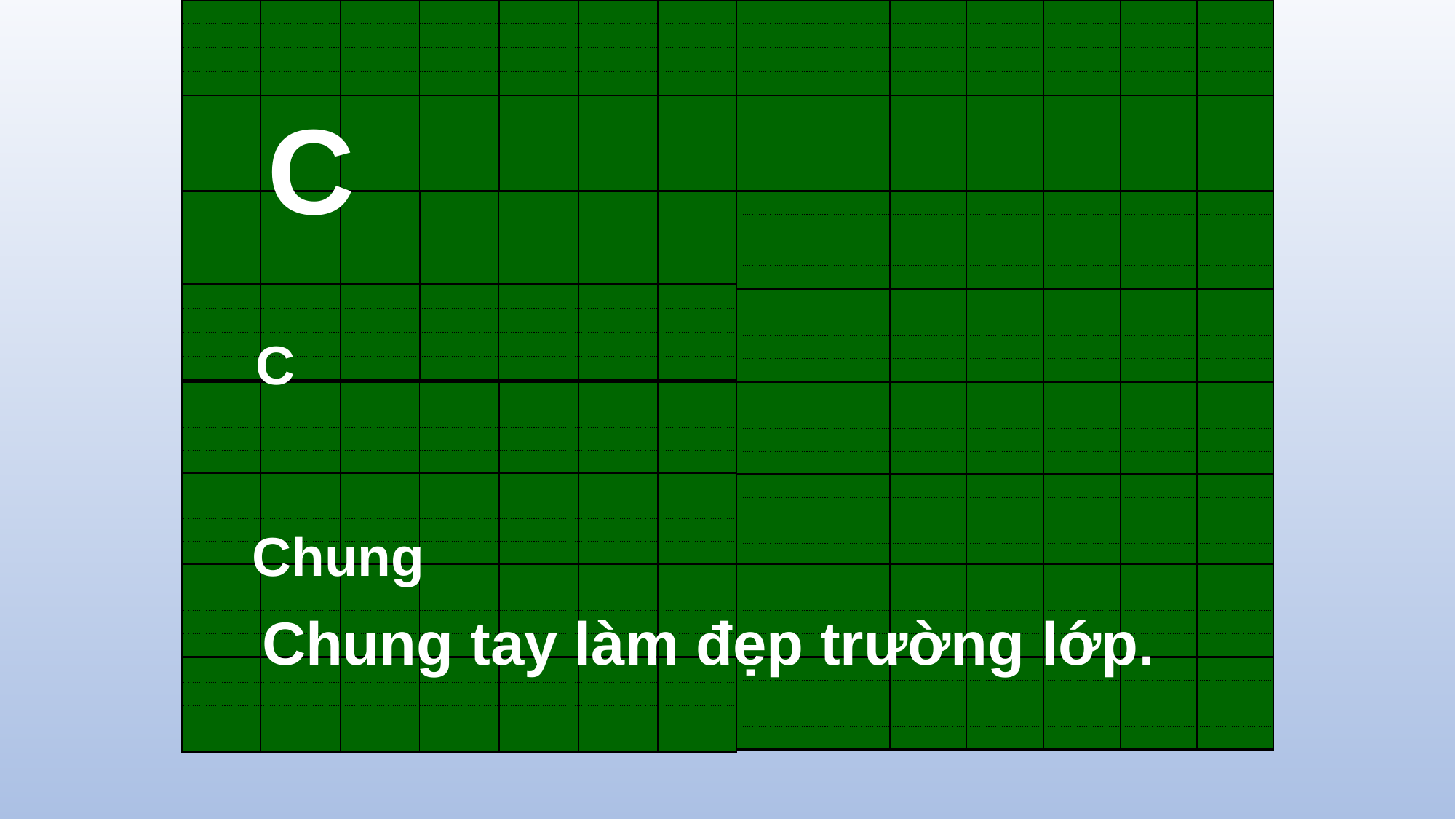

|  |  |  |  |  |  |  |
| --- | --- | --- | --- | --- | --- | --- |
|  |  |  |  |  |  |  |
|  |  |  |  |  |  |  |
|  |  |  |  |  |  |  |
|  |  |  |  |  |  |  |
|  |  |  |  |  |  |  |
|  |  |  |  |  |  |  |
|  |  |  |  |  |  |  |
|  |  |  |  |  |  |  |
| --- | --- | --- | --- | --- | --- | --- |
|  |  |  |  |  |  |  |
|  |  |  |  |  |  |  |
|  |  |  |  |  |  |  |
|  |  |  |  |  |  |  |
|  |  |  |  |  |  |  |
|  |  |  |  |  |  |  |
|  |  |  |  |  |  |  |
C
|  |  |  |  |  |  |  |
| --- | --- | --- | --- | --- | --- | --- |
|  |  |  |  |  |  |  |
|  |  |  |  |  |  |  |
|  |  |  |  |  |  |  |
|  |  |  |  |  |  |  |
|  |  |  |  |  |  |  |
|  |  |  |  |  |  |  |
|  |  |  |  |  |  |  |
|  |  |  |  |  |  |  |
| --- | --- | --- | --- | --- | --- | --- |
|  |  |  |  |  |  |  |
|  |  |  |  |  |  |  |
|  |  |  |  |  |  |  |
|  |  |  |  |  |  |  |
|  |  |  |  |  |  |  |
|  |  |  |  |  |  |  |
|  |  |  |  |  |  |  |
C
|  |  |  |  |  |  |  |
| --- | --- | --- | --- | --- | --- | --- |
|  |  |  |  |  |  |  |
|  |  |  |  |  |  |  |
|  |  |  |  |  |  |  |
|  |  |  |  |  |  |  |
|  |  |  |  |  |  |  |
|  |  |  |  |  |  |  |
|  |  |  |  |  |  |  |
|  |  |  |  |  |  |  |
| --- | --- | --- | --- | --- | --- | --- |
|  |  |  |  |  |  |  |
|  |  |  |  |  |  |  |
|  |  |  |  |  |  |  |
|  |  |  |  |  |  |  |
|  |  |  |  |  |  |  |
|  |  |  |  |  |  |  |
|  |  |  |  |  |  |  |
Chung
|  |  |  |  |  |  |  |
| --- | --- | --- | --- | --- | --- | --- |
|  |  |  |  |  |  |  |
|  |  |  |  |  |  |  |
|  |  |  |  |  |  |  |
|  |  |  |  |  |  |  |
|  |  |  |  |  |  |  |
|  |  |  |  |  |  |  |
|  |  |  |  |  |  |  |
|  |  |  |  |  |  |  |
| --- | --- | --- | --- | --- | --- | --- |
|  |  |  |  |  |  |  |
|  |  |  |  |  |  |  |
|  |  |  |  |  |  |  |
|  |  |  |  |  |  |  |
|  |  |  |  |  |  |  |
|  |  |  |  |  |  |  |
|  |  |  |  |  |  |  |
Chung tay làm đẹp trường lớp.